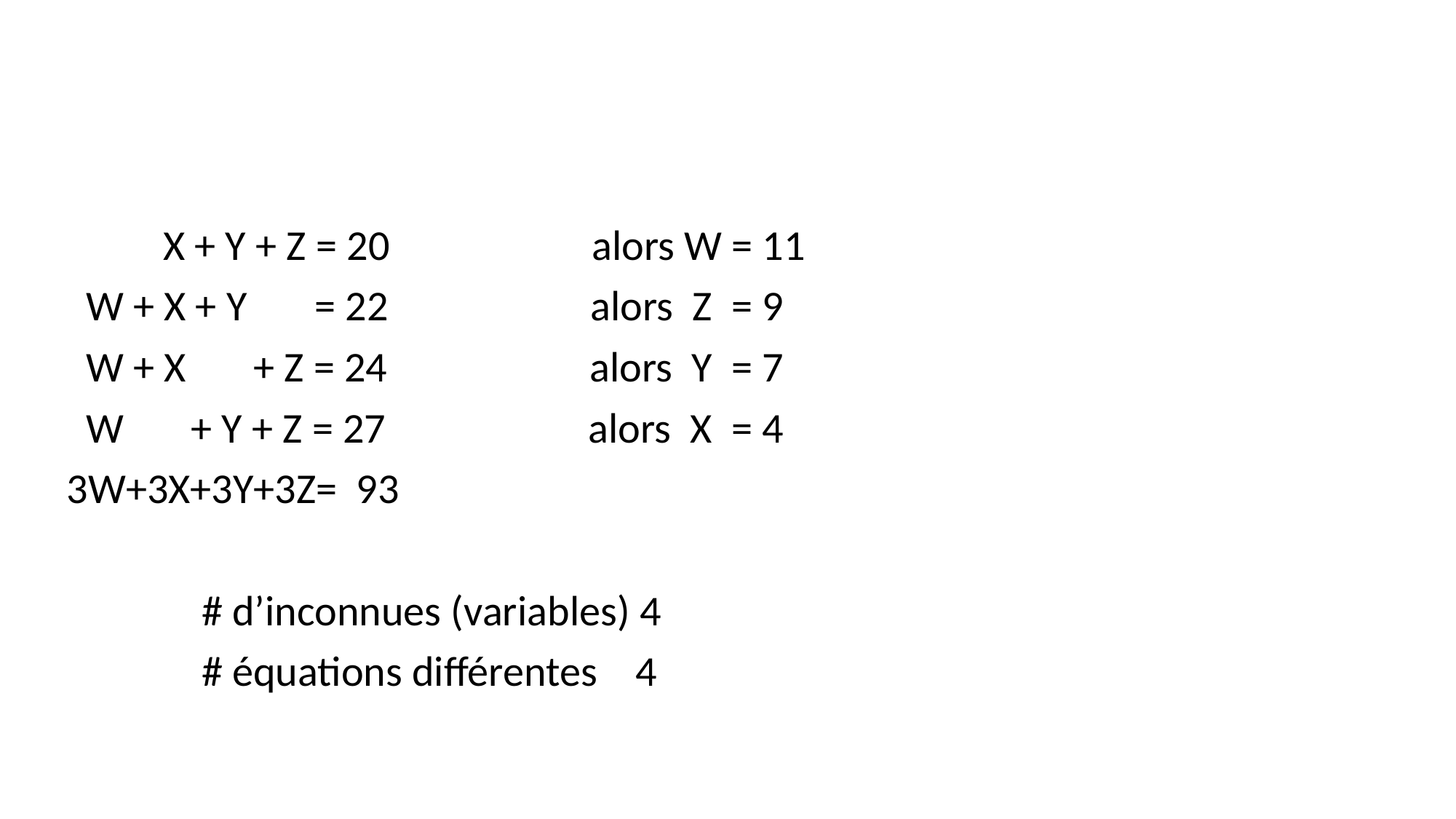

X + Y + Z = 20                     alors W = 11
  W + X + Y       = 22                     alors  Z  = 9
  W + X       + Z = 24                     alors  Y  = 7
  W       + Y + Z = 27                     alors  X  = 4
3W+3X+3Y+3Z=  93

              # d’inconnues (variables) 4
              # équations différentes    4